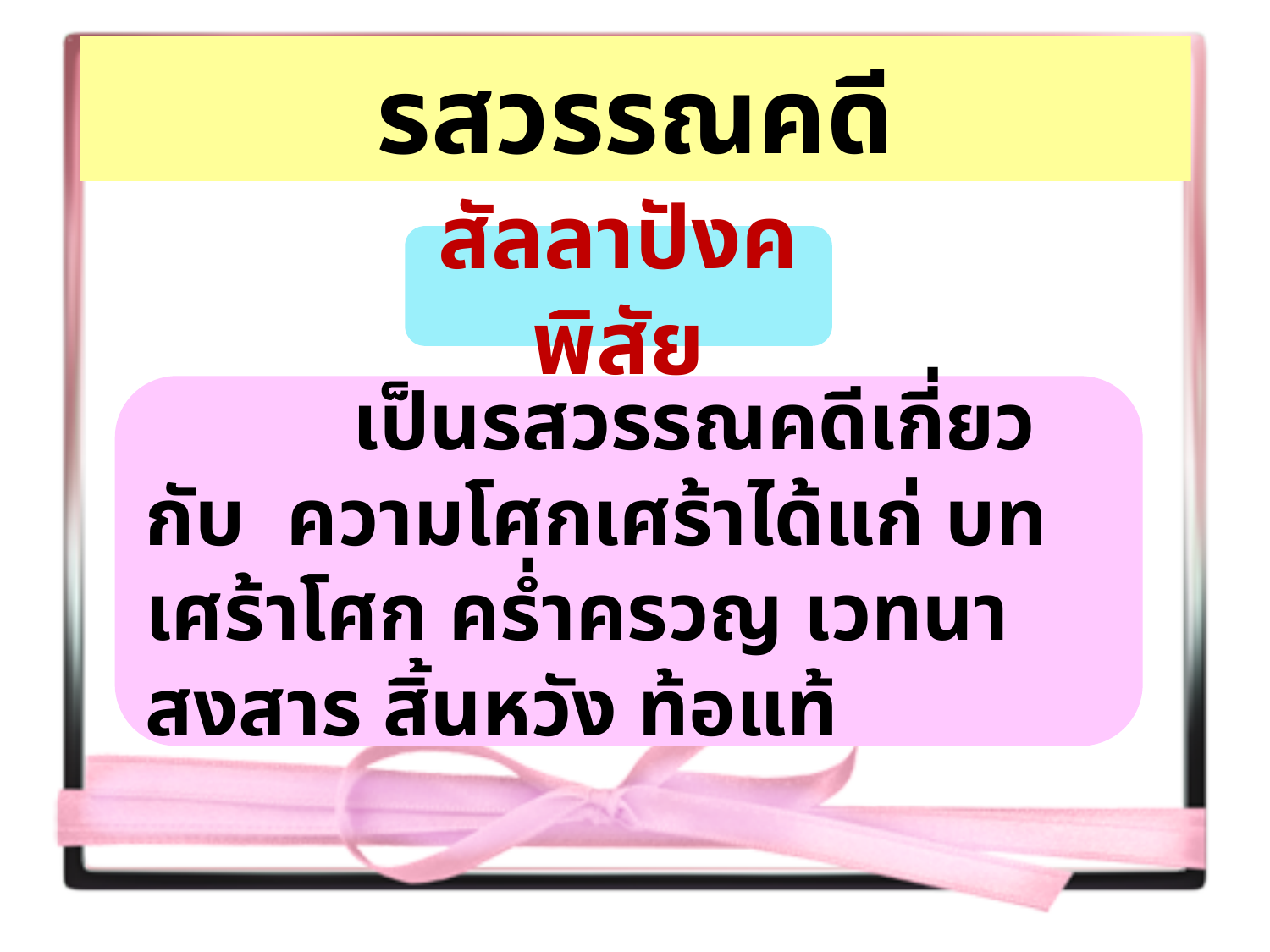

# รสวรรณคดี
สัลลาปังคพิสัย
          เป็นรสวรรณคดีเกี่ยวกับ  ความโศกเศร้าได้แก่ บทเศร้าโศก คร่ำครวญ เวทนา สงสาร สิ้นหวัง ท้อแท้